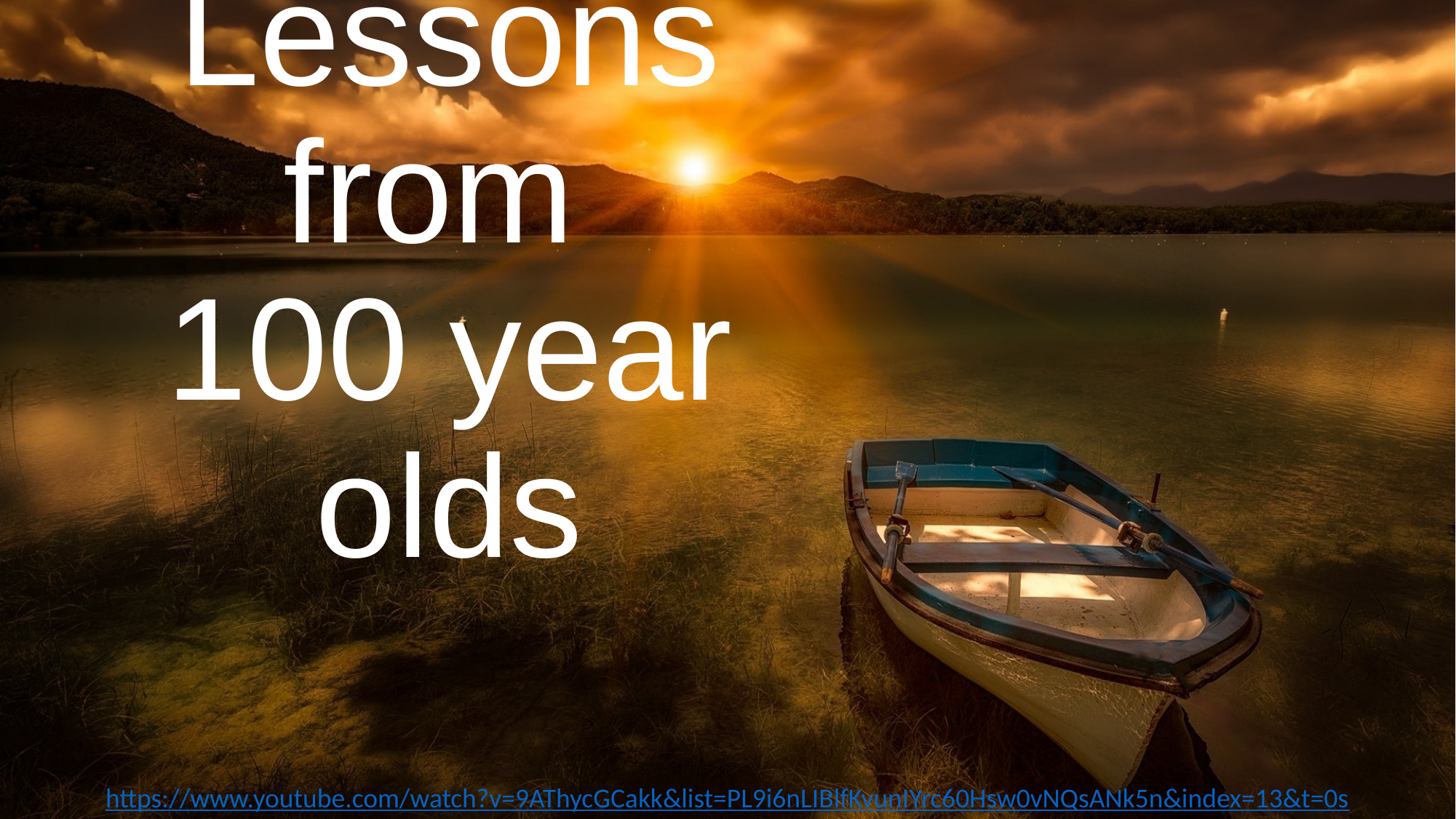

# Life Lessons from 100 year olds
https://www.youtube.com/watch?v=9AThycGCakk&list=PL9i6nLIBlfKvunIYrc60Hsw0vNQsANk5n&index=13&t=0s